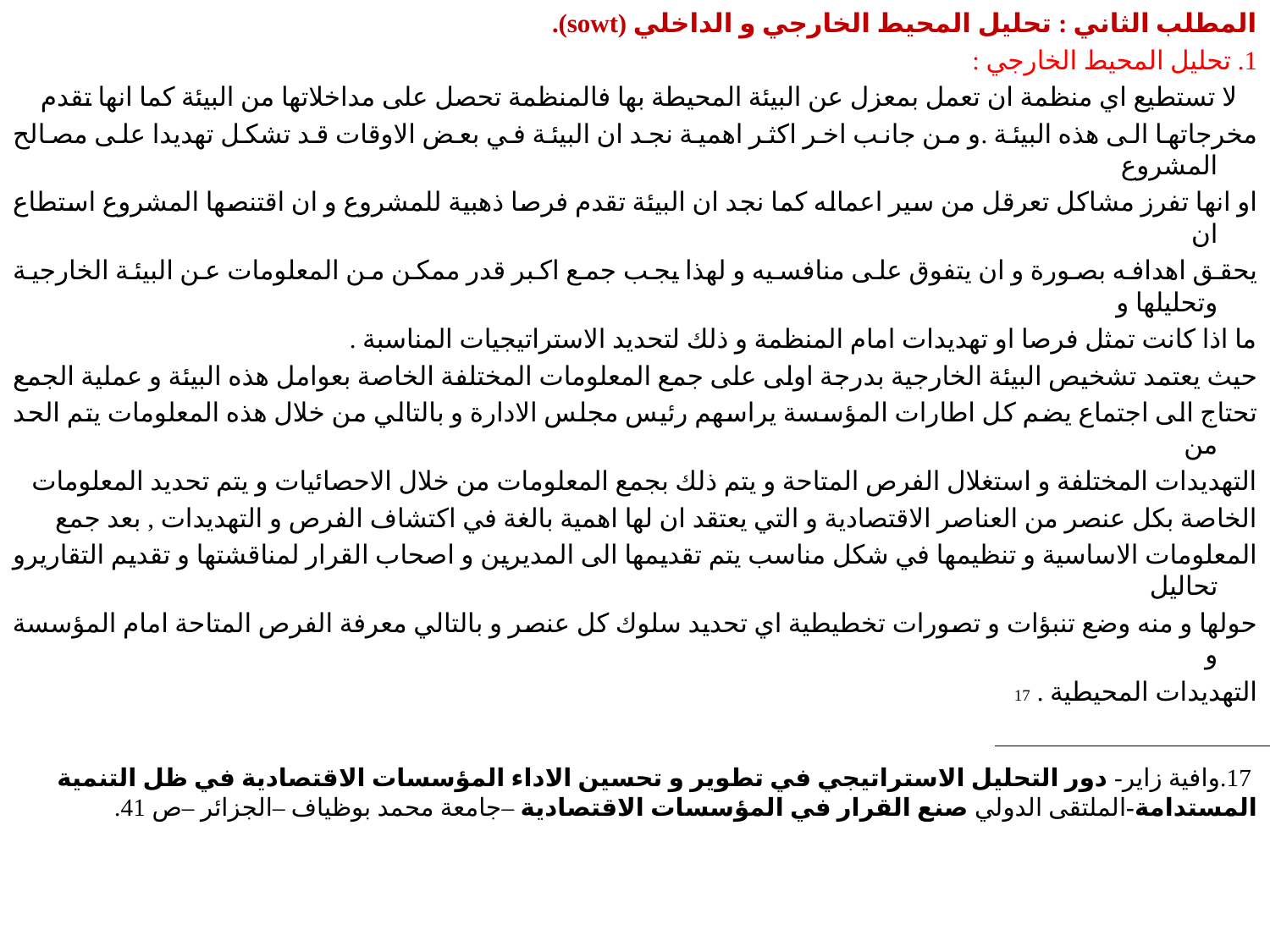

المطلب الثاني : تحليل المحيط الخارجي و الداخلي (sowt).
1. تحليل المحيط الخارجي :
   لا تستطيع اي منظمة ان تعمل بمعزل عن البيئة المحيطة بها فالمنظمة تحصل على مداخلاتها من البيئة كما انها تقدم
مخرجاتها الى هذه البيئة .و من جانب اخر اكثر اهمية نجد ان البيئة في بعض الاوقات قد تشكل تهديدا على مصالح المشروع
او انها تفرز مشاكل تعرقل من سير اعماله كما نجد ان البيئة تقدم فرصا ذهبية للمشروع و ان اقتنصها المشروع استطاع ان
يحقق اهدافه بصورة و ان يتفوق على منافسيه و لهذا يجب جمع اكبر قدر ممكن من المعلومات عن البيئة الخارجية وتحليلها و
ما اذا كانت تمثل فرصا او تهديدات امام المنظمة و ذلك لتحديد الاستراتيجيات المناسبة .
حيث يعتمد تشخيص البيئة الخارجية بدرجة اولى على جمع المعلومات المختلفة الخاصة بعوامل هذه البيئة و عملية الجمع
تحتاج الى اجتماع يضم كل اطارات المؤسسة يراسهم رئيس مجلس الادارة و بالتالي من خلال هذه المعلومات يتم الحد من
التهديدات المختلفة و استغلال الفرص المتاحة و يتم ذلك بجمع المعلومات من خلال الاحصائيات و يتم تحديد المعلومات
الخاصة بكل عنصر من العناصر الاقتصادية و التي يعتقد ان لها اهمية بالغة في اكتشاف الفرص و التهديدات , بعد جمع
المعلومات الاساسية و تنظيمها في شكل مناسب يتم تقديمها الى المديرين و اصحاب القرار لمناقشتها و تقديم التقاريرو تحاليل
حولها و منه وضع تنبؤات و تصورات تخطيطية اي تحديد سلوك كل عنصر و بالتالي معرفة الفرص المتاحة امام المؤسسة و
التهديدات المحيطية . 17

 17.وافية زاير- دور التحليل الاستراتيجي في تطوير و تحسين الاداء المؤسسات الاقتصادية في ظل التنمية المستدامة-الملتقى الدولي صنع القرار في المؤسسات الاقتصادية –جامعة محمد بوظياف –الجزائر –ص 41.